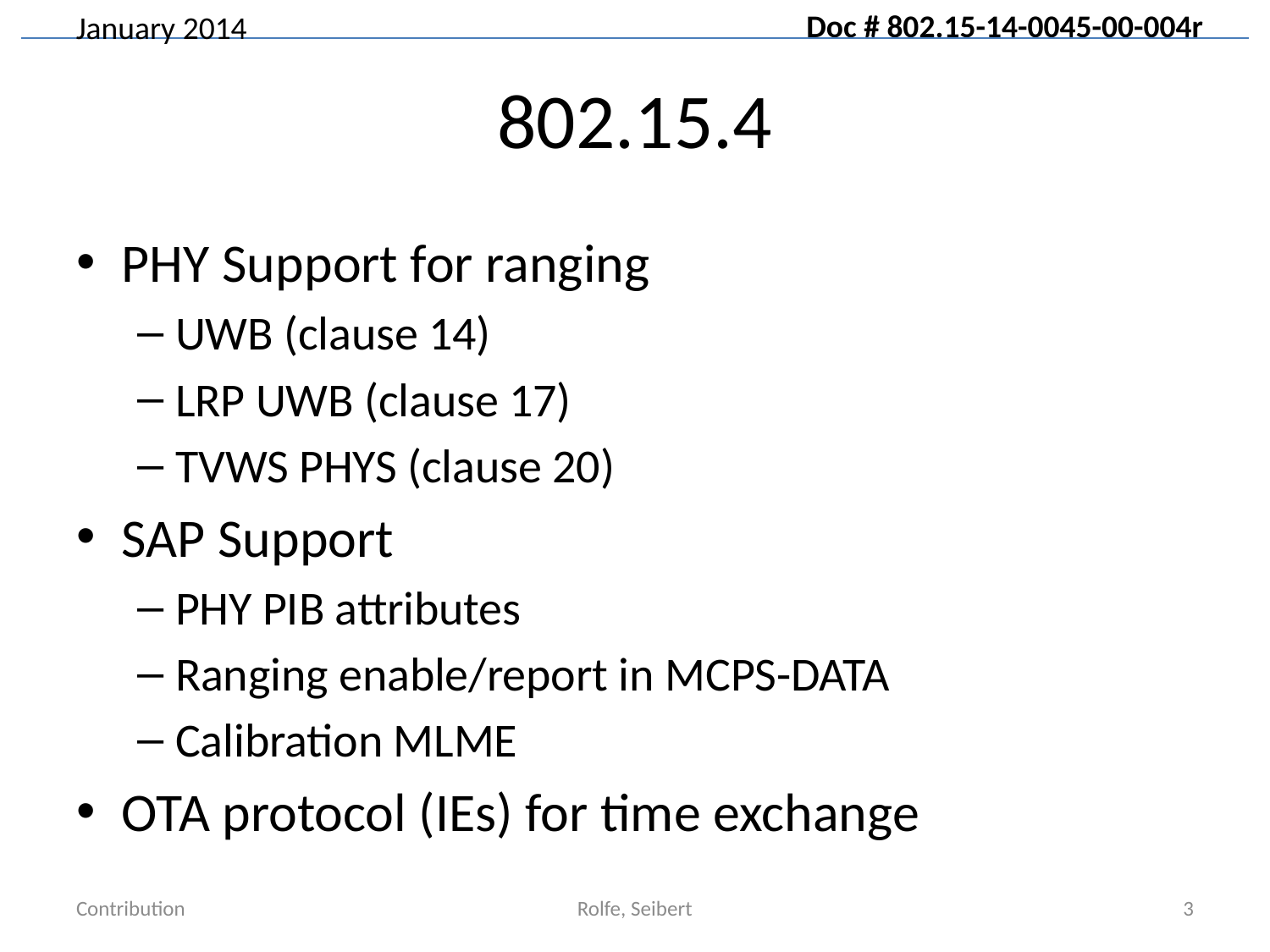

# 802.15.4
PHY Support for ranging
UWB (clause 14)
LRP UWB (clause 17)
TVWS PHYS (clause 20)
SAP Support
PHY PIB attributes
Ranging enable/report in MCPS-DATA
Calibration MLME
OTA protocol (IEs) for time exchange

Contribution
Rolfe, Seibert
3